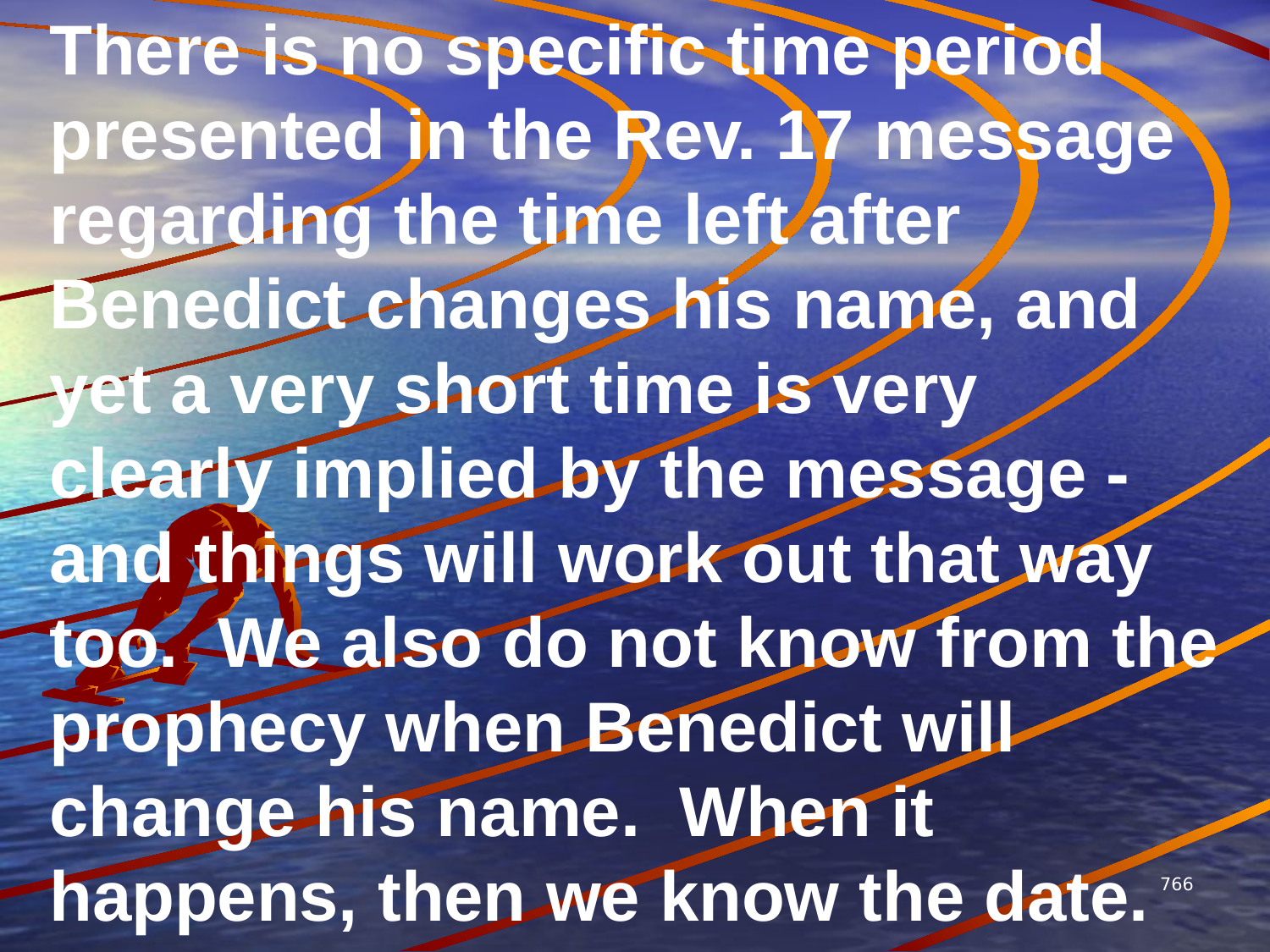

There is no specific time period presented in the Rev. 17 message regarding the time left after Benedict changes his name, and yet a very short time is very clearly implied by the message -  and things will work out that way too.  We also do not know from the prophecy when Benedict will change his name.  When it happens, then we know the date.
766